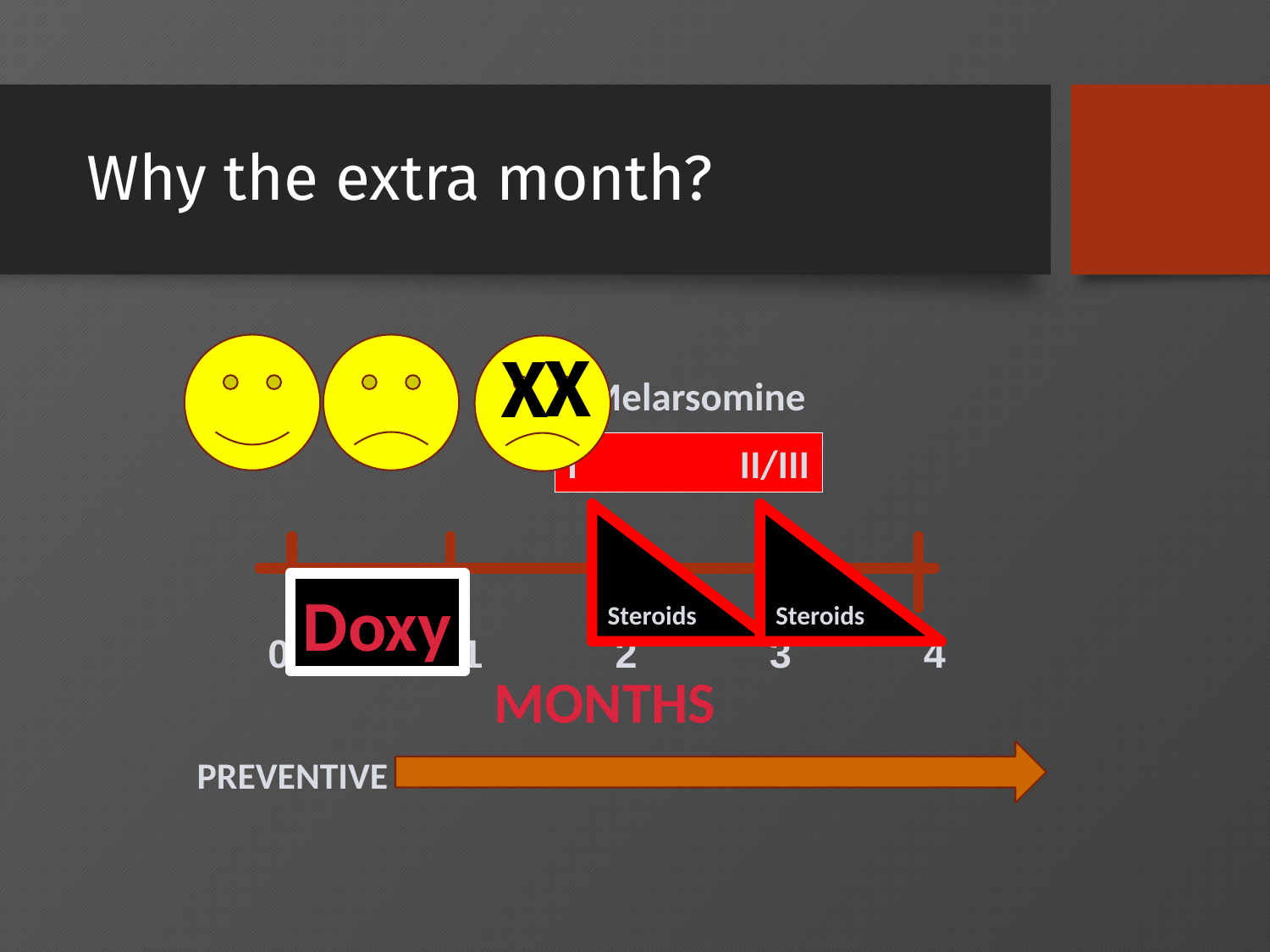

# Why the extra month?
X
X

X
X

Melarsomine
I	     II/III
Steroids
Steroids
Doxy
0	      1            2            3            4
MONTHS

PREVENTIVE